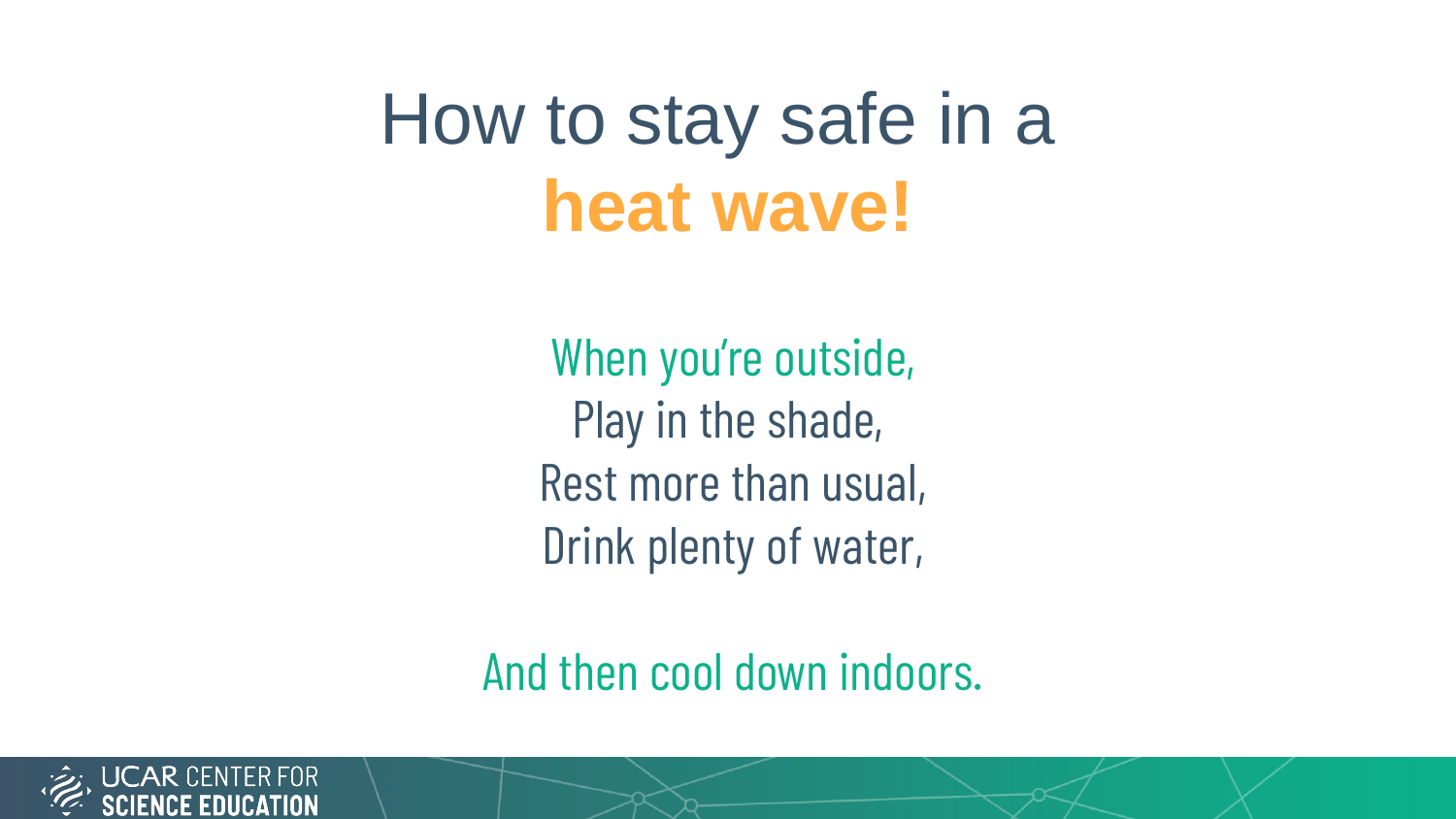

# How to stay safe in a
heat wave!
When you’re outside,
Play in the shade,
Rest more than usual,
Drink plenty of water,

And then cool down indoors.